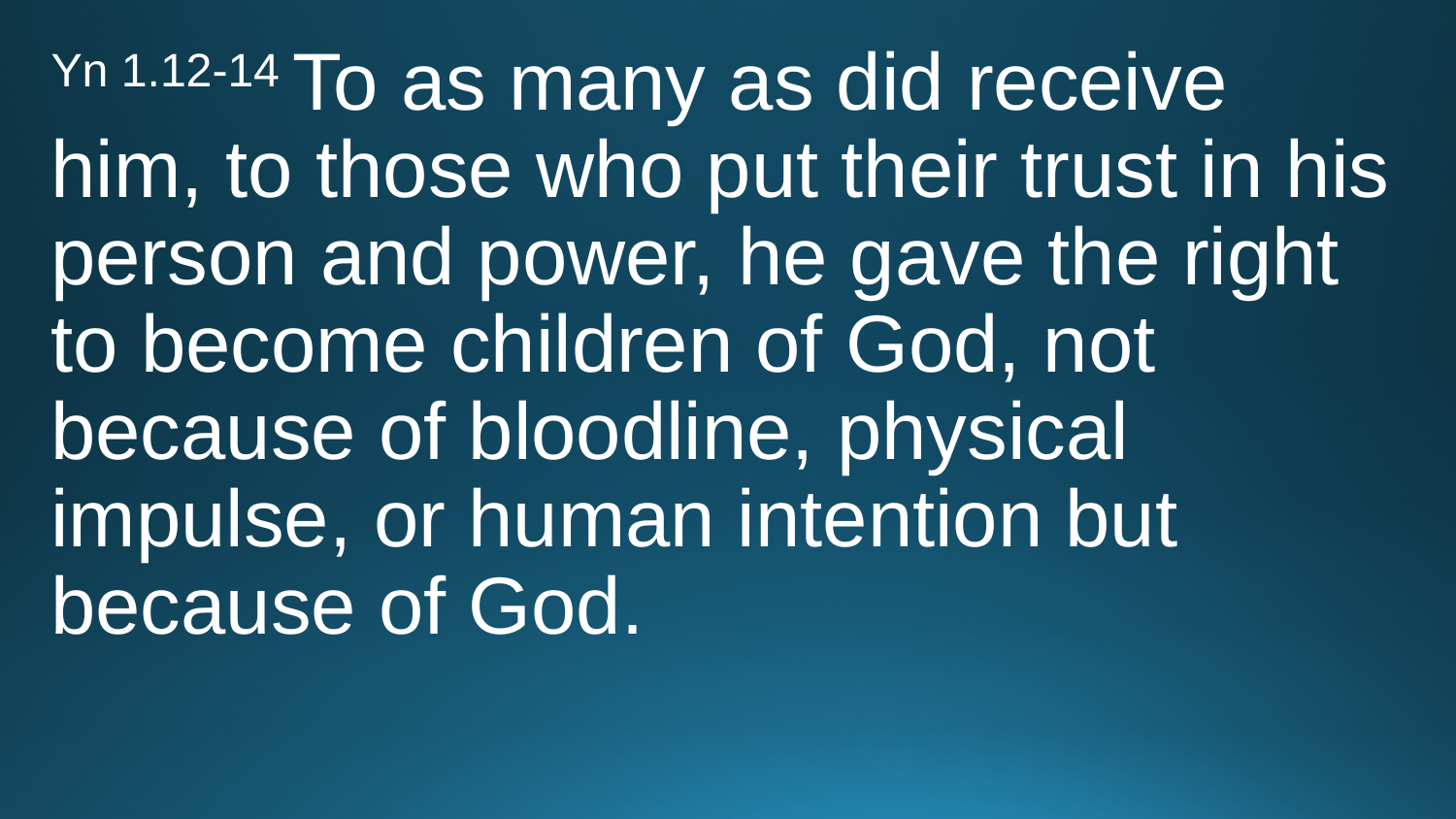

Yn 1.12-14 To as many as did receive him, to those who put their trust in his person and power, he gave the right to become children of God, not because of bloodline, physical impulse, or human intention but because of God.